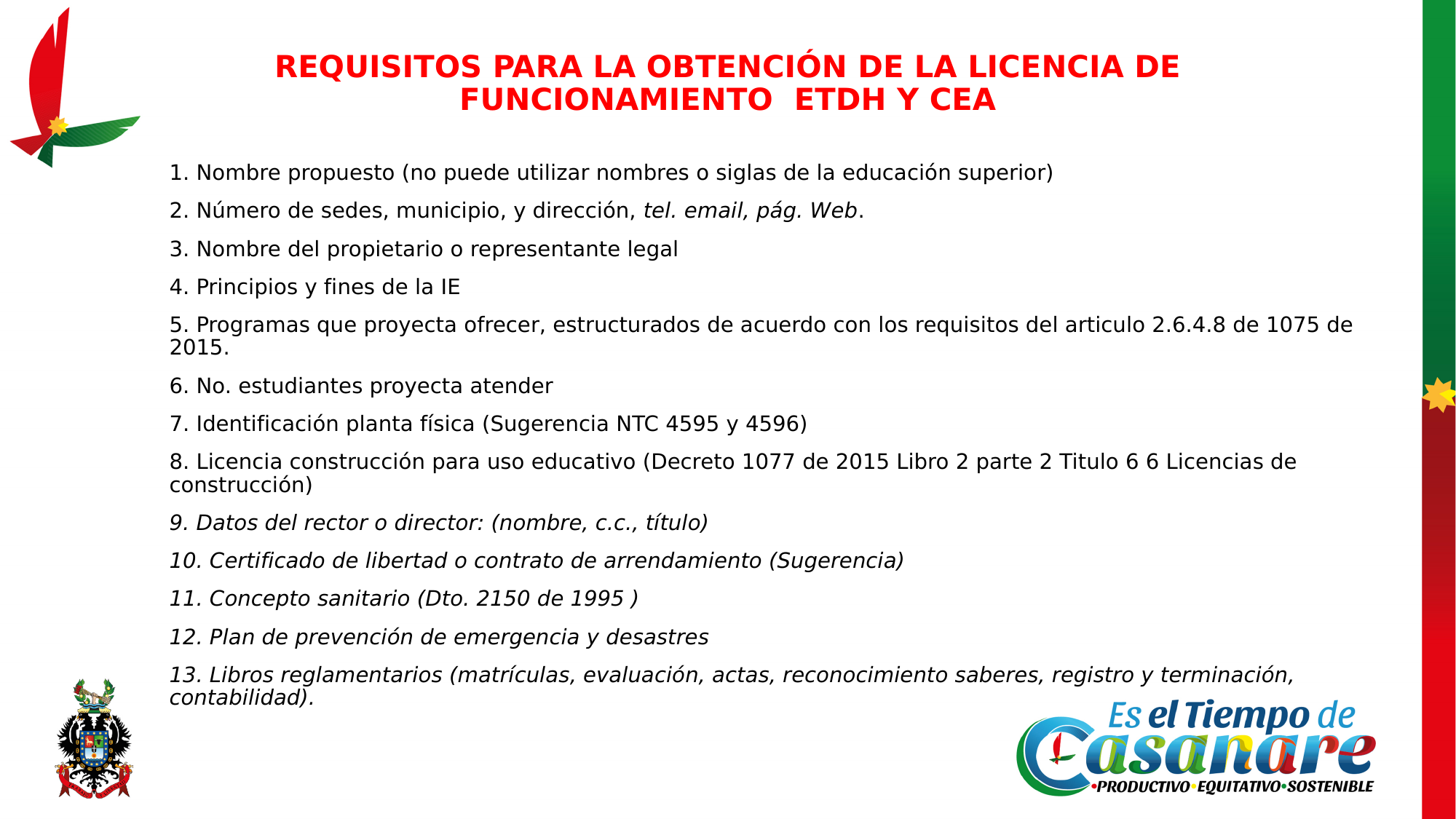

REQUISITOS PARA LA OBTENCIÓN DE LA LICENCIA DE FUNCIONAMIENTO  ETDH Y CEA
1. Nombre propuesto (no puede utilizar nombres o siglas de la educación superior)
2. Número de sedes, municipio, y dirección, tel. email, pág. Web.
3. Nombre del propietario o representante legal
4. Principios y fines de la IE
5. Programas que proyecta ofrecer, estructurados de acuerdo con los requisitos del articulo 2.6.4.8 de 1075 de 2015.
6. No. estudiantes proyecta atender
7. Identificación planta física (Sugerencia NTC 4595 y 4596)
8. Licencia construcción para uso educativo (Decreto 1077 de 2015 Libro 2 parte 2 Titulo 6 6 Licencias de construcción)
9. Datos del rector o director: (nombre, c.c., título)
10. Certificado de libertad o contrato de arrendamiento (Sugerencia)
11. Concepto sanitario (Dto. 2150 de 1995 )
12. Plan de prevención de emergencia y desastres
13. Libros reglamentarios (matrículas, evaluación, actas, reconocimiento saberes, registro y terminación, contabilidad).